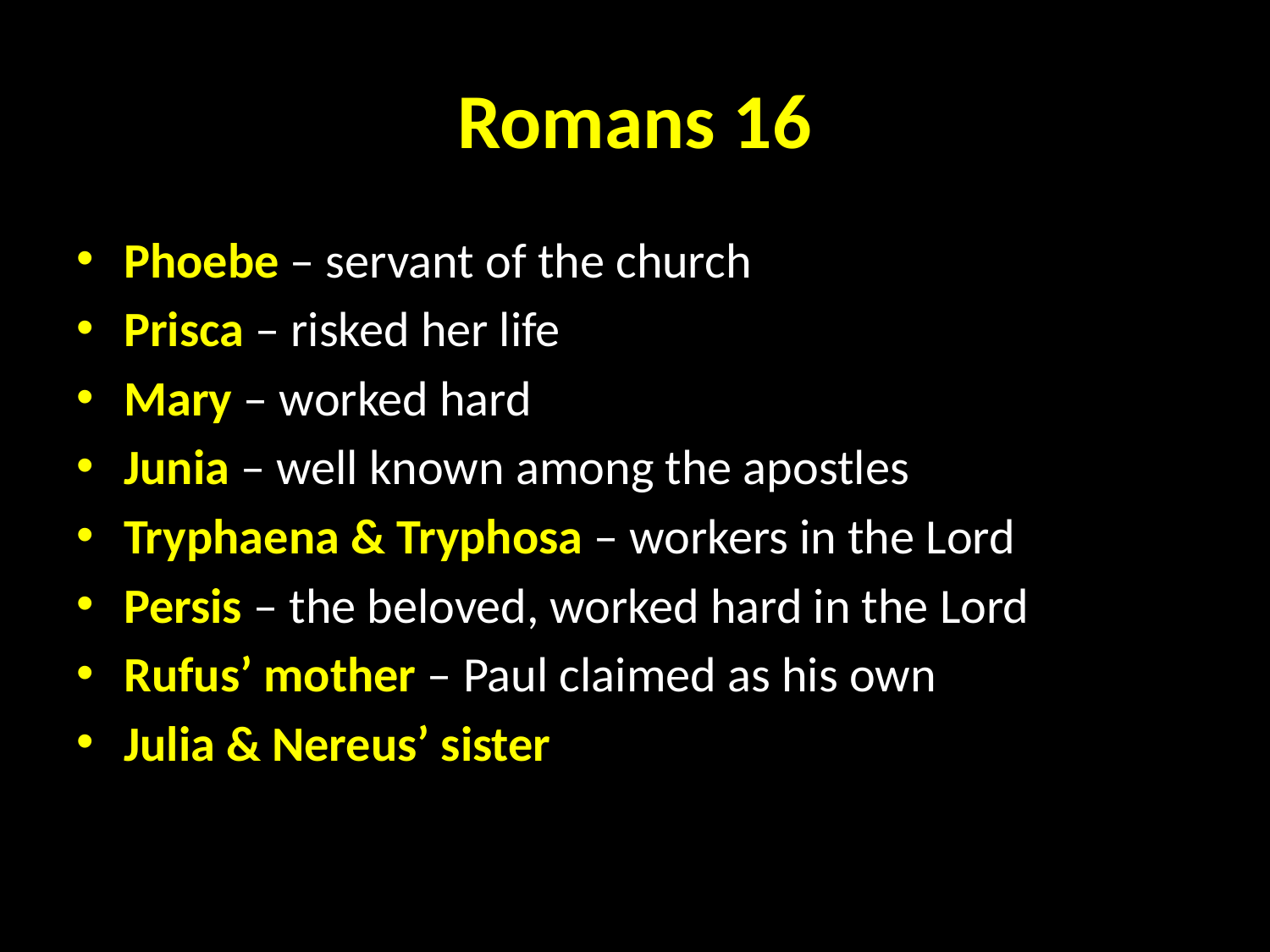

# Romans 16
Phoebe – servant of the church
Prisca – risked her life
Mary – worked hard
Junia – well known among the apostles
Tryphaena & Tryphosa – workers in the Lord
Persis – the beloved, worked hard in the Lord
Rufus’ mother – Paul claimed as his own
Julia & Nereus’ sister